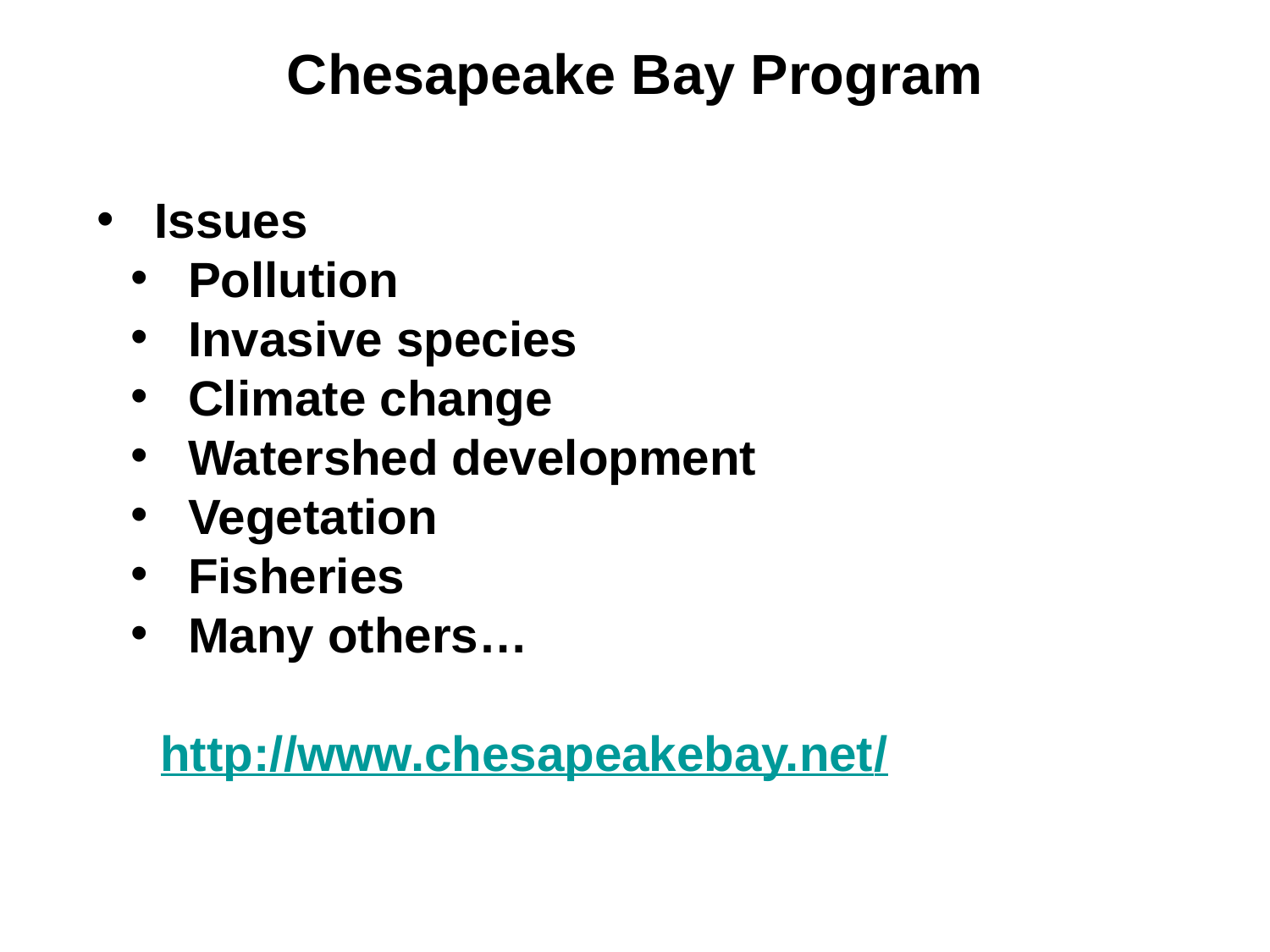

Chesapeake Bay Program

  Issues
  Pollution
  Invasive species
  Climate change
  Watershed development
  Vegetation
  Fisheries
  Many others…

http://www.chesapeakebay.net/